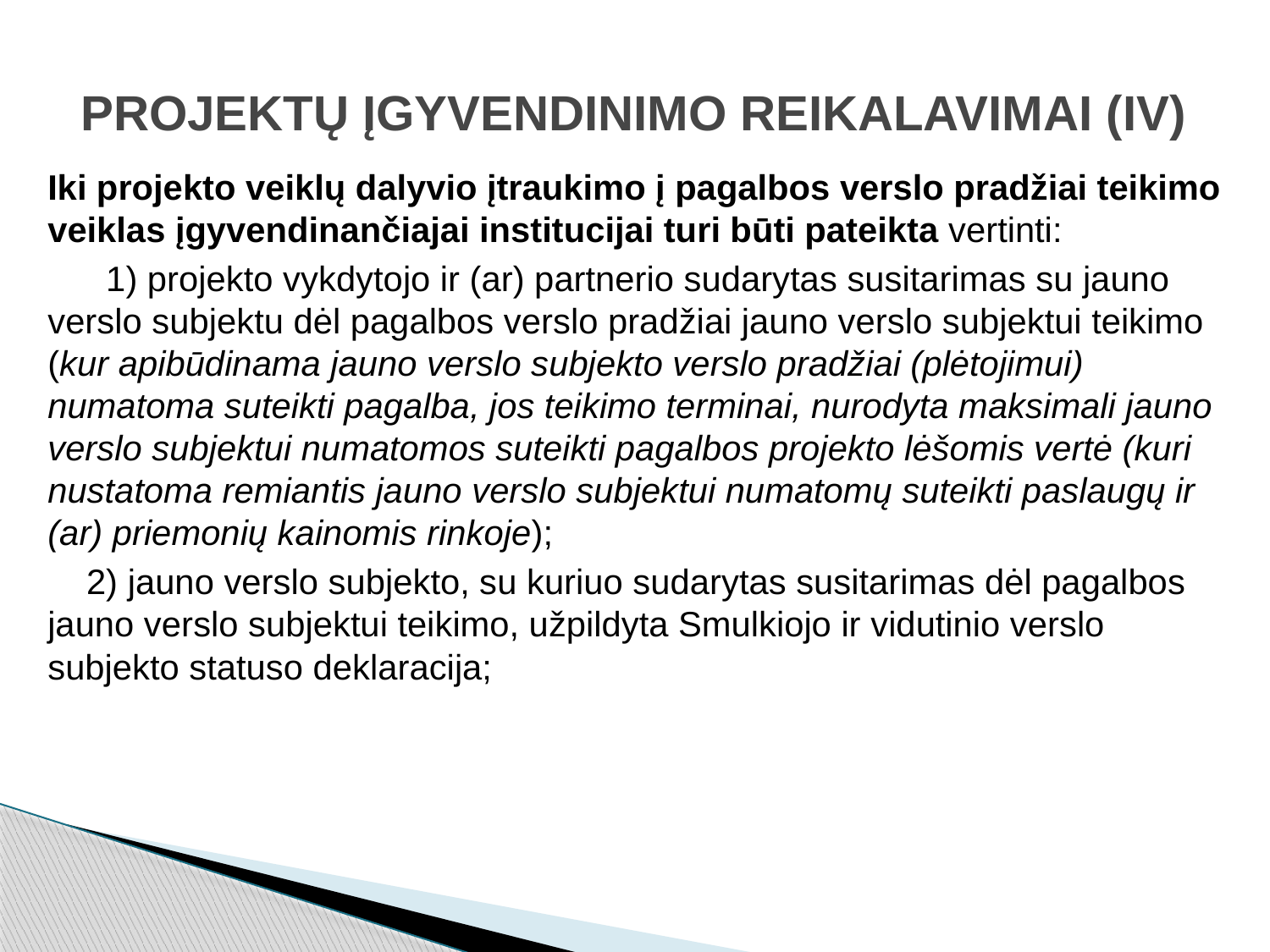

# PROJEKTŲ ĮGYVENDINIMO REIKALAVIMAI (IV)
Iki projekto veiklų dalyvio įtraukimo į pagalbos verslo pradžiai teikimo veiklas įgyvendinančiajai institucijai turi būti pateikta vertinti:
      1) projekto vykdytojo ir (ar) partnerio sudarytas susitarimas su jauno verslo subjektu dėl pagalbos verslo pradžiai jauno verslo subjektui teikimo (kur apibūdinama jauno verslo subjekto verslo pradžiai (plėtojimui) numatoma suteikti pagalba, jos teikimo terminai, nurodyta maksimali jauno verslo subjektui numatomos suteikti pagalbos projekto lėšomis vertė (kuri nustatoma remiantis jauno verslo subjektui numatomų suteikti paslaugų ir (ar) priemonių kainomis rinkoje);
    2) jauno verslo subjekto, su kuriuo sudarytas susitarimas dėl pagalbos jauno verslo subjektui teikimo, užpildyta Smulkiojo ir vidutinio verslo subjekto statuso deklaracija;